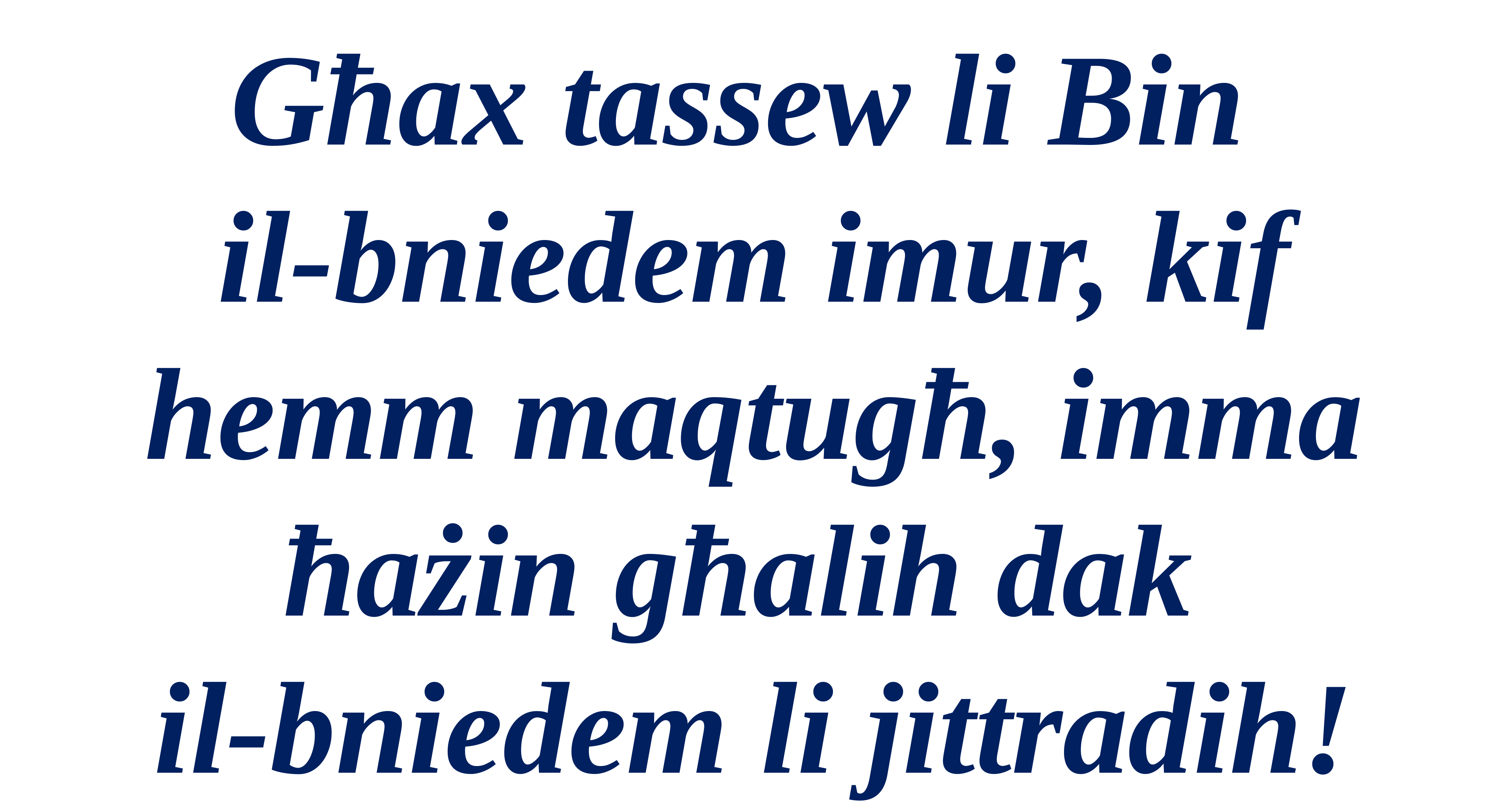

Għax tassew li Bin
il-bniedem imur, kif hemm maqtugħ, imma ħażin għalih dak
il-bniedem li jittradih!